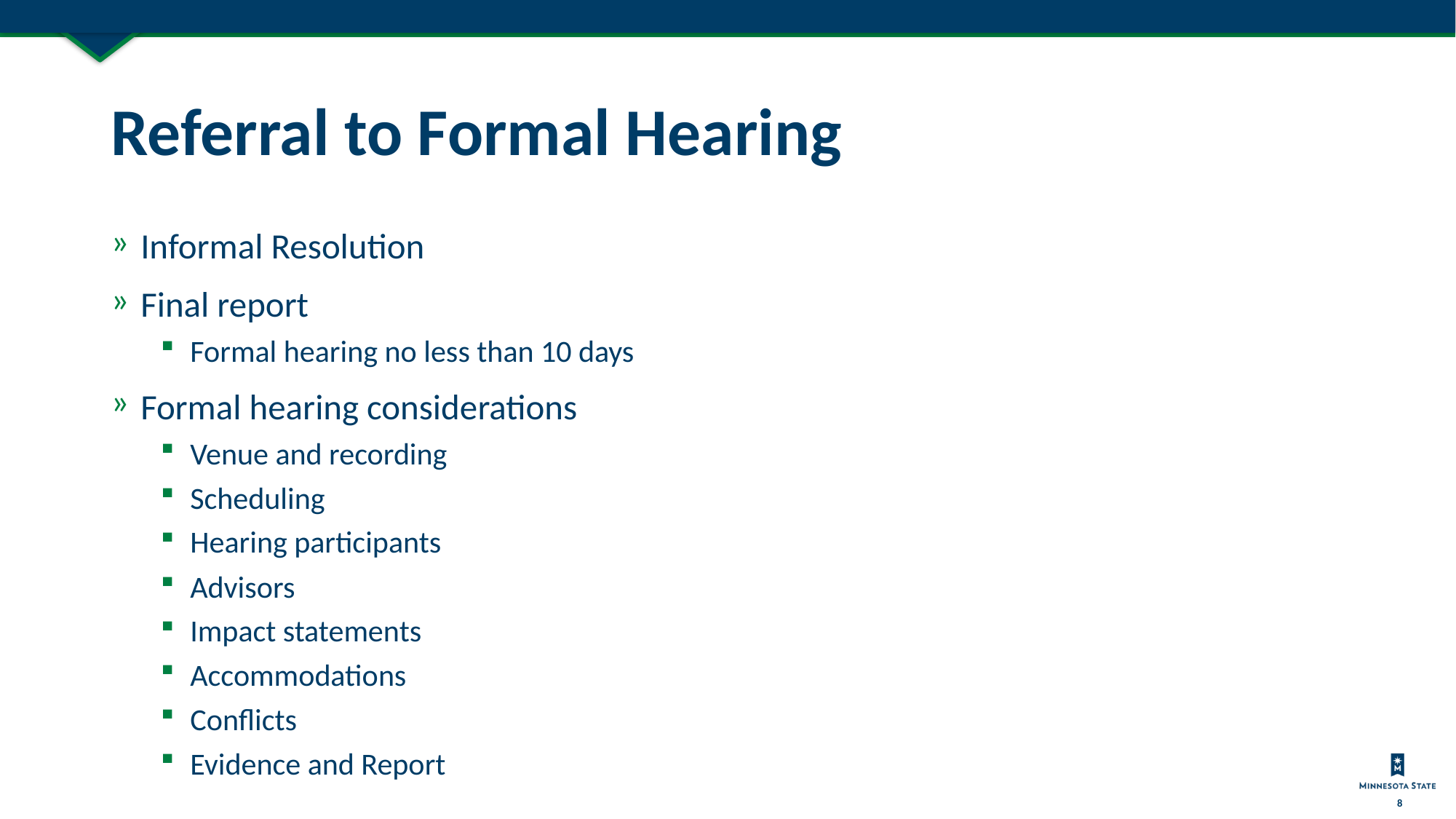

# Referral to Formal Hearing
Informal Resolution
Final report
Formal hearing no less than 10 days
Formal hearing considerations
Venue and recording
Scheduling
Hearing participants
Advisors
Impact statements
Accommodations
Conflicts
Evidence and Report